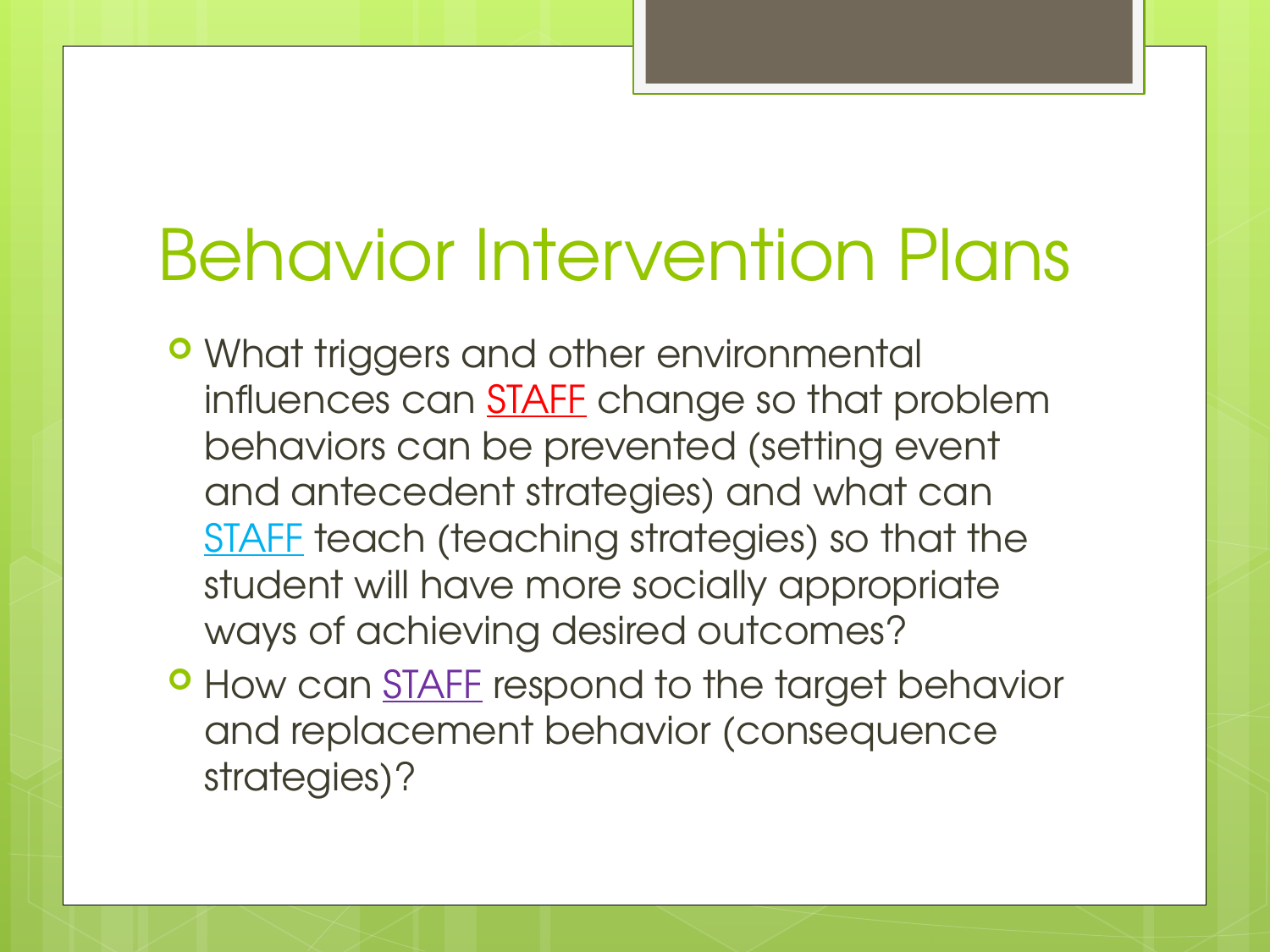

# Behavior Intervention Plans
What triggers and other environmental influences can STAFF change so that problem behaviors can be prevented (setting event and antecedent strategies) and what can STAFF teach (teaching strategies) so that the student will have more socially appropriate ways of achieving desired outcomes?
How can STAFF respond to the target behavior and replacement behavior (consequence strategies)?